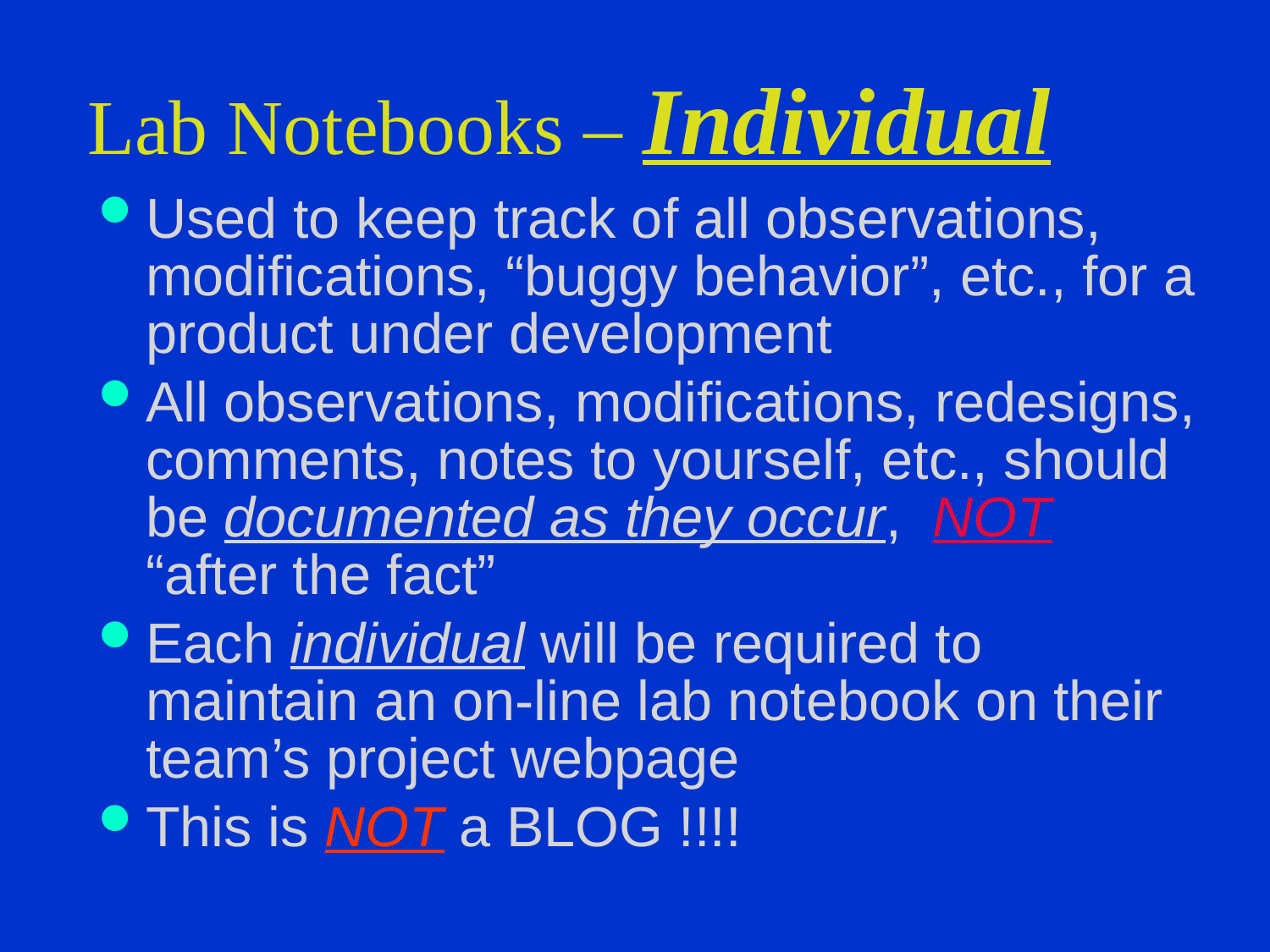

# Lab Notebooks – Individual
Used to keep track of all observations, modifications, “buggy behavior”, etc., for a product under development
All observations, modifications, redesigns, comments, notes to yourself, etc., should be documented as they occur,  NOT   “after the fact”
Each individual will be required to maintain an on-line lab notebook on their team’s project webpage
This is NOT a BLOG !!!!